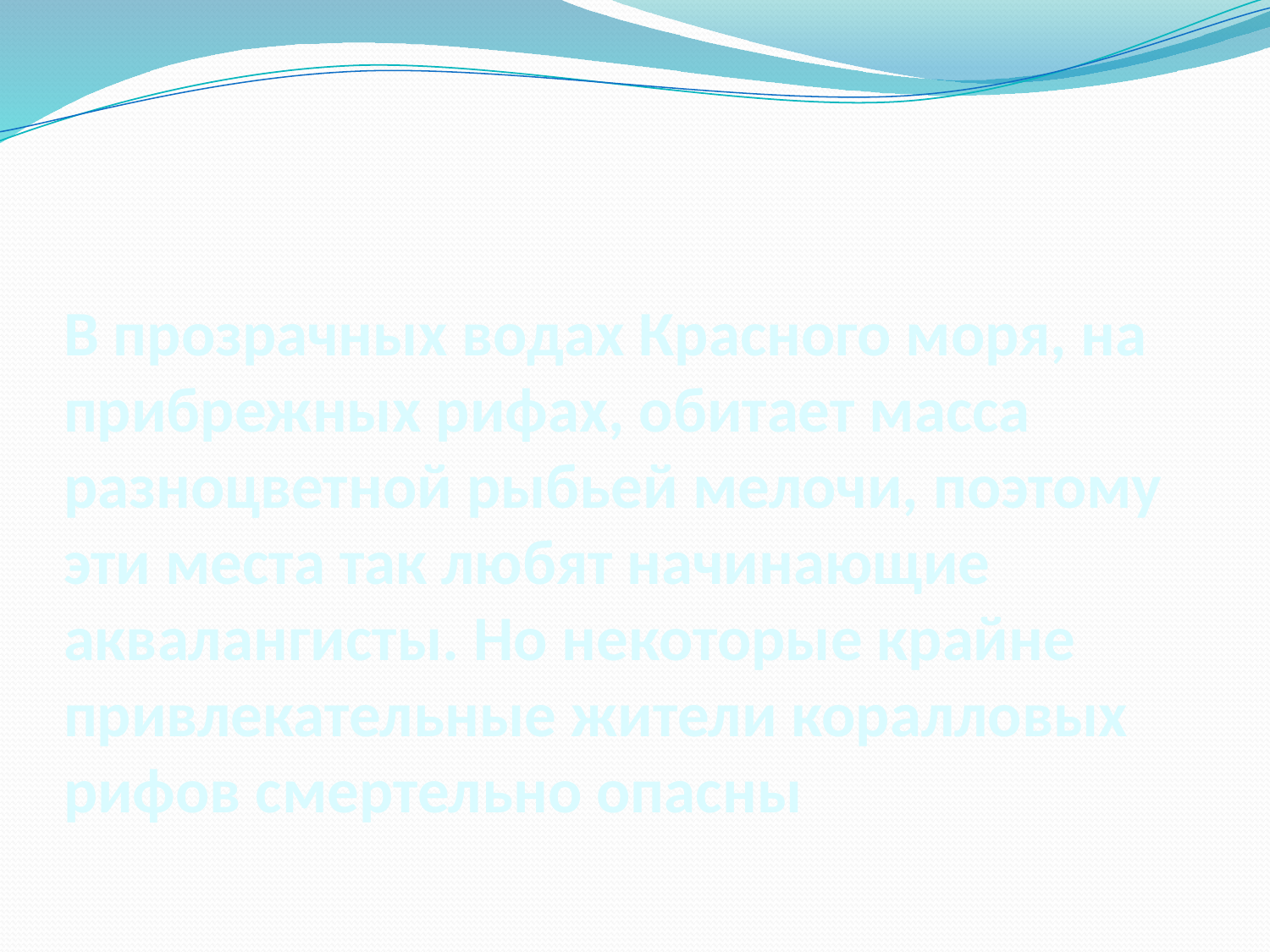

# В прозрачных водах Красного моря, на прибрежных рифах, обитает масса разноцветной рыбьей мелочи, поэтому эти места так любят начинающие аквалангисты. Но некоторые крайне привлекательные жители коралловых рифов смертельно опасны